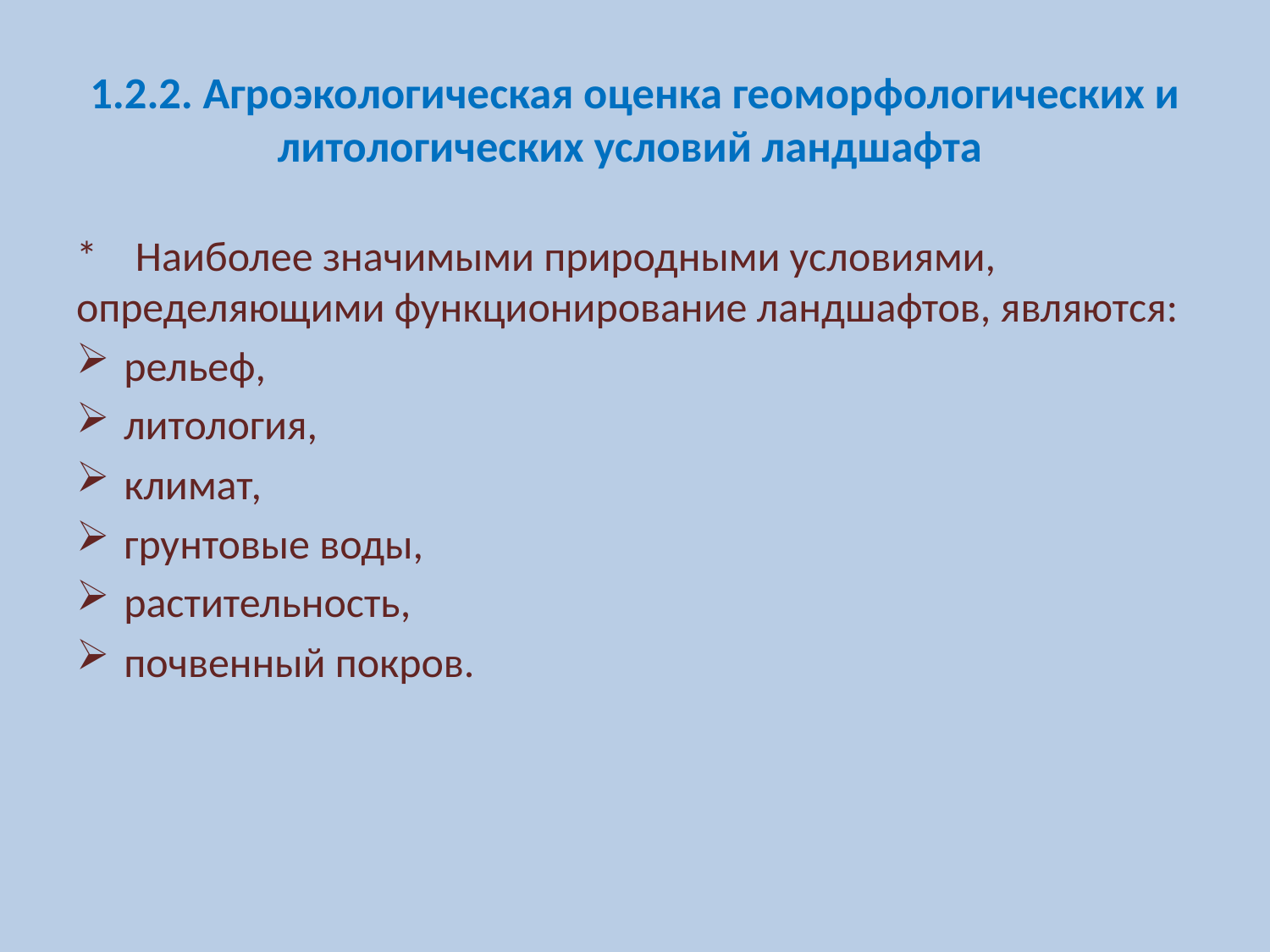

# 1.2.2. Агроэкологическая оценка геоморфологических и литологических условий ландшафта
*    Наиболее значимыми природными условиями, определяющими функционирование ландшафтов, являются:
рельеф,
литология,
климат,
грунтовые воды,
растительность,
почвенный покров.